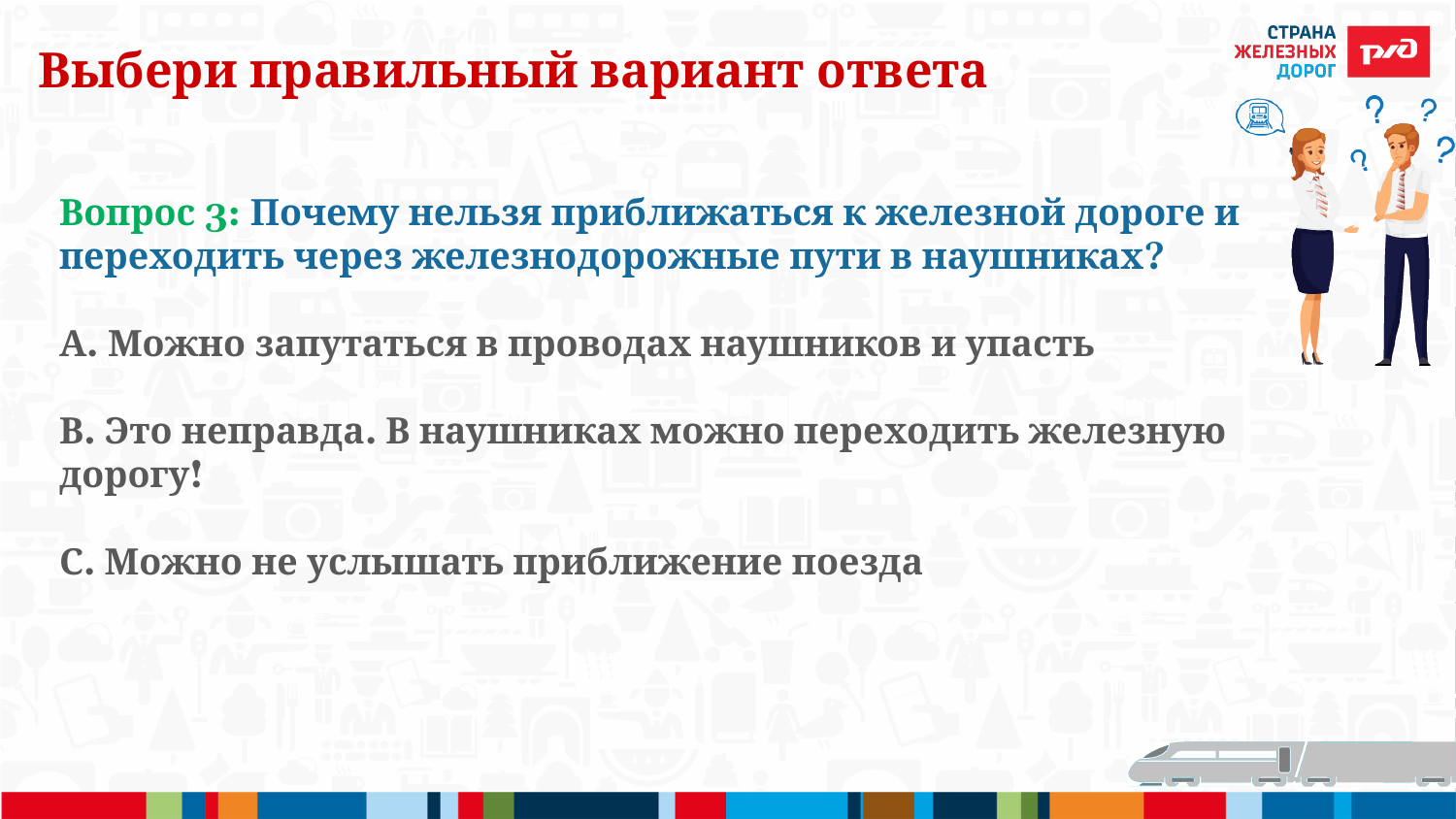

# Выбери правильный вариант ответа
Вопрос 3: Почему нельзя приближаться к железной дороге и переходить через железнодорожные пути в наушниках?

А. Можно запутаться в проводах наушников и упасть

В. Это неправда. В наушниках можно переходить железную дорогу!

С. Можно не услышать приближение поезда